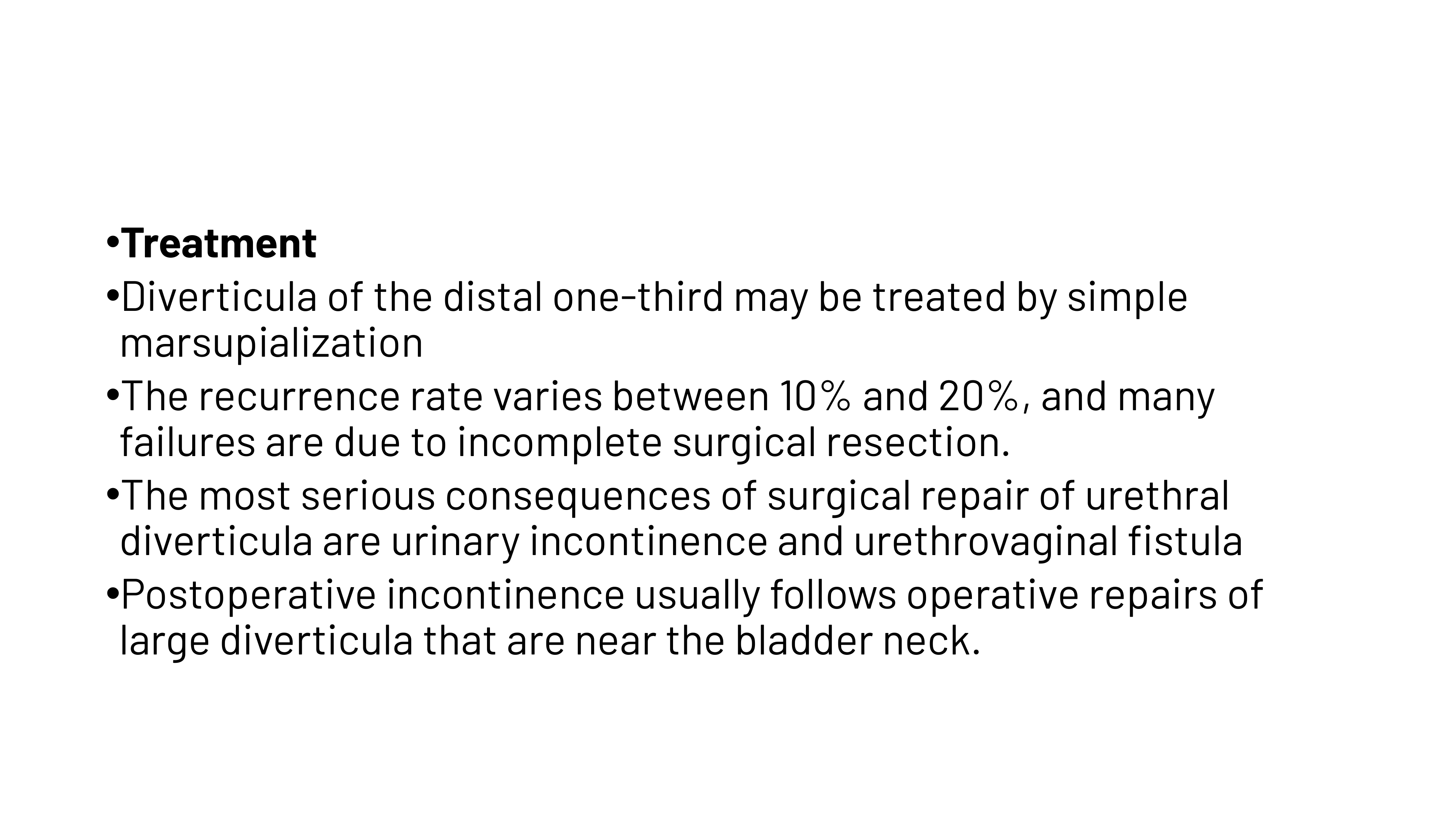

#
Treatment
Diverticula of the distal one-third may be treated by simple marsupialization
The recurrence rate varies between 10% and 20%, and many failures are due to incomplete surgical resection.
The most serious consequences of surgical repair of urethral diverticula are urinary incontinence and urethrovaginal fistula
Postoperative incontinence usually follows operative repairs of large diverticula that are near the bladder neck.